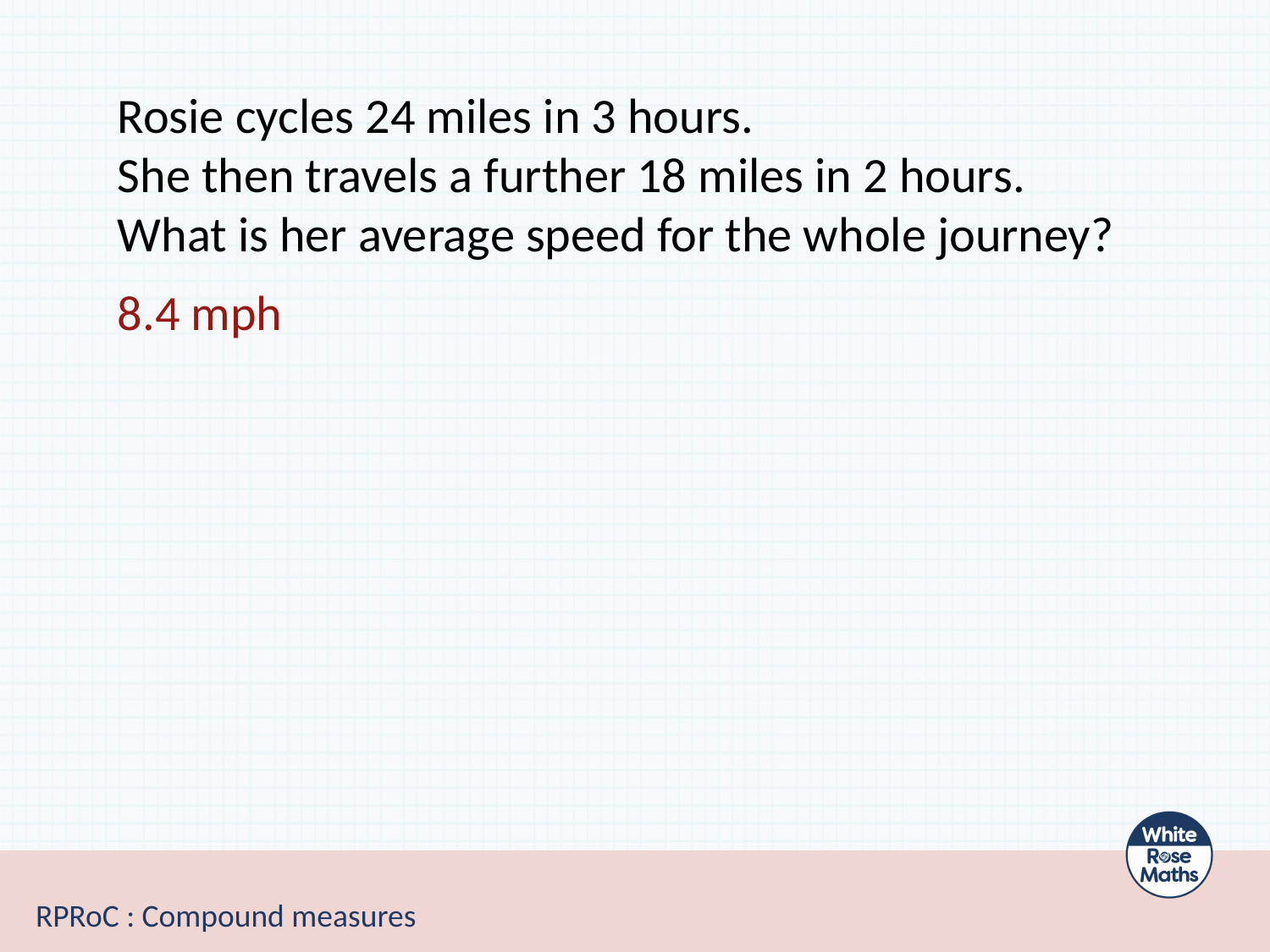

Rosie cycles 24 miles in 3 hours.
She then travels a further 18 miles in 2 hours.
What is her average speed for the whole journey?
8.4 mph
RPRoC : Compound measures